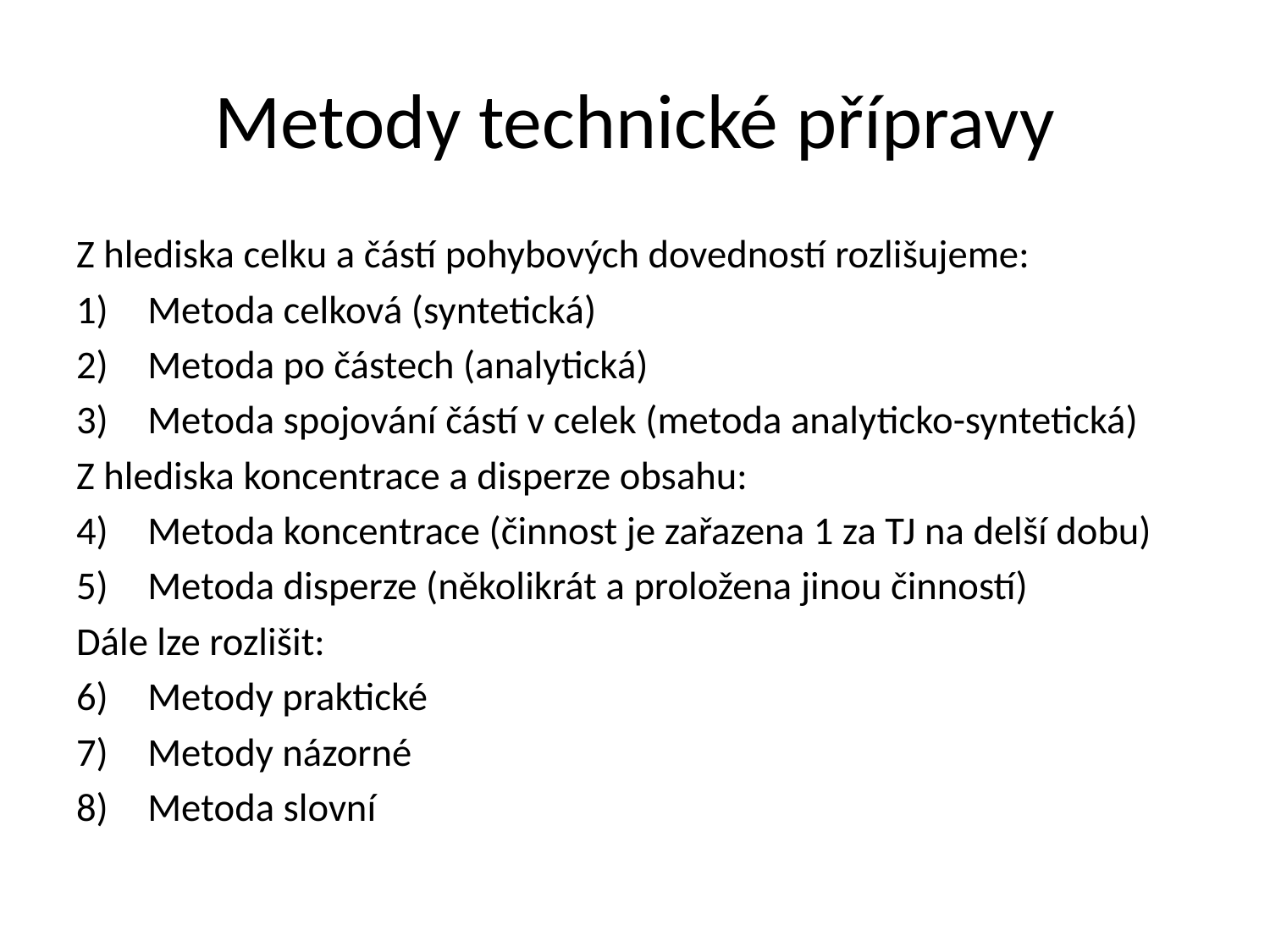

# Metody technické přípravy
Z hlediska celku a částí pohybových dovedností rozlišujeme:
Metoda celková (syntetická)
Metoda po částech (analytická)
Metoda spojování částí v celek (metoda analyticko-syntetická)
Z hlediska koncentrace a disperze obsahu:
Metoda koncentrace (činnost je zařazena 1 za TJ na delší dobu)
Metoda disperze (několikrát a proložena jinou činností)
Dále lze rozlišit:
Metody praktické
Metody názorné
Metoda slovní